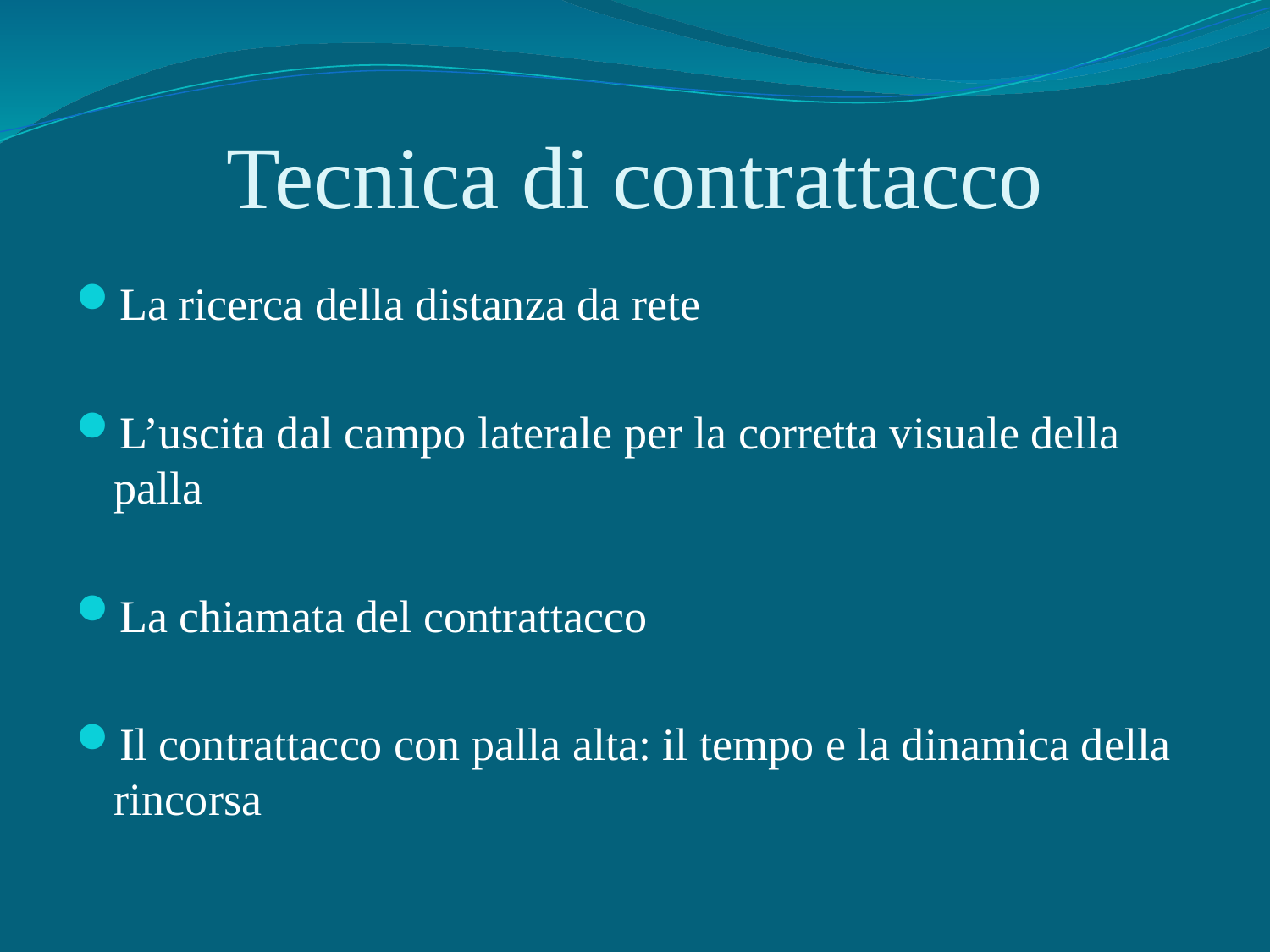

# Tecnica di contrattacco
La ricerca della distanza da rete

L’uscita dal campo laterale per la corretta visuale della palla

La chiamata del contrattacco

Il contrattacco con palla alta: il tempo e la dinamica della rincorsa